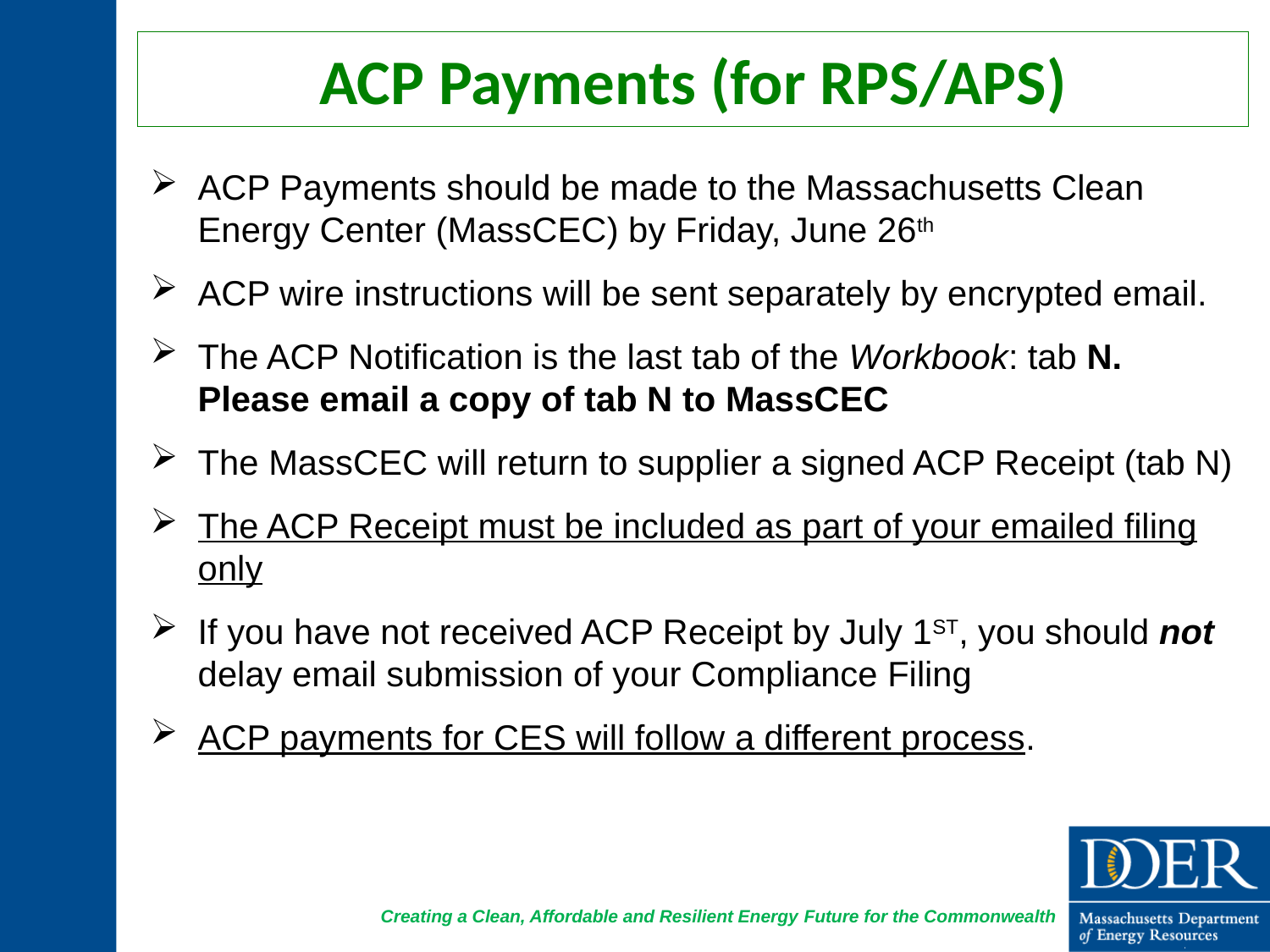

# ACP Payments (for RPS/APS)
ACP Payments should be made to the Massachusetts Clean Energy Center (MassCEC) by Friday, June 26th
ACP wire instructions will be sent separately by encrypted email.
The ACP Notification is the last tab of the Workbook: tab N.  Please email a copy of tab N to MassCEC
The MassCEC will return to supplier a signed ACP Receipt (tab N)
The ACP Receipt must be included as part of your emailed filing only
If you have not received ACP Receipt by July 1ST, you should not delay email submission of your Compliance Filing
ACP payments for CES will follow a different process.